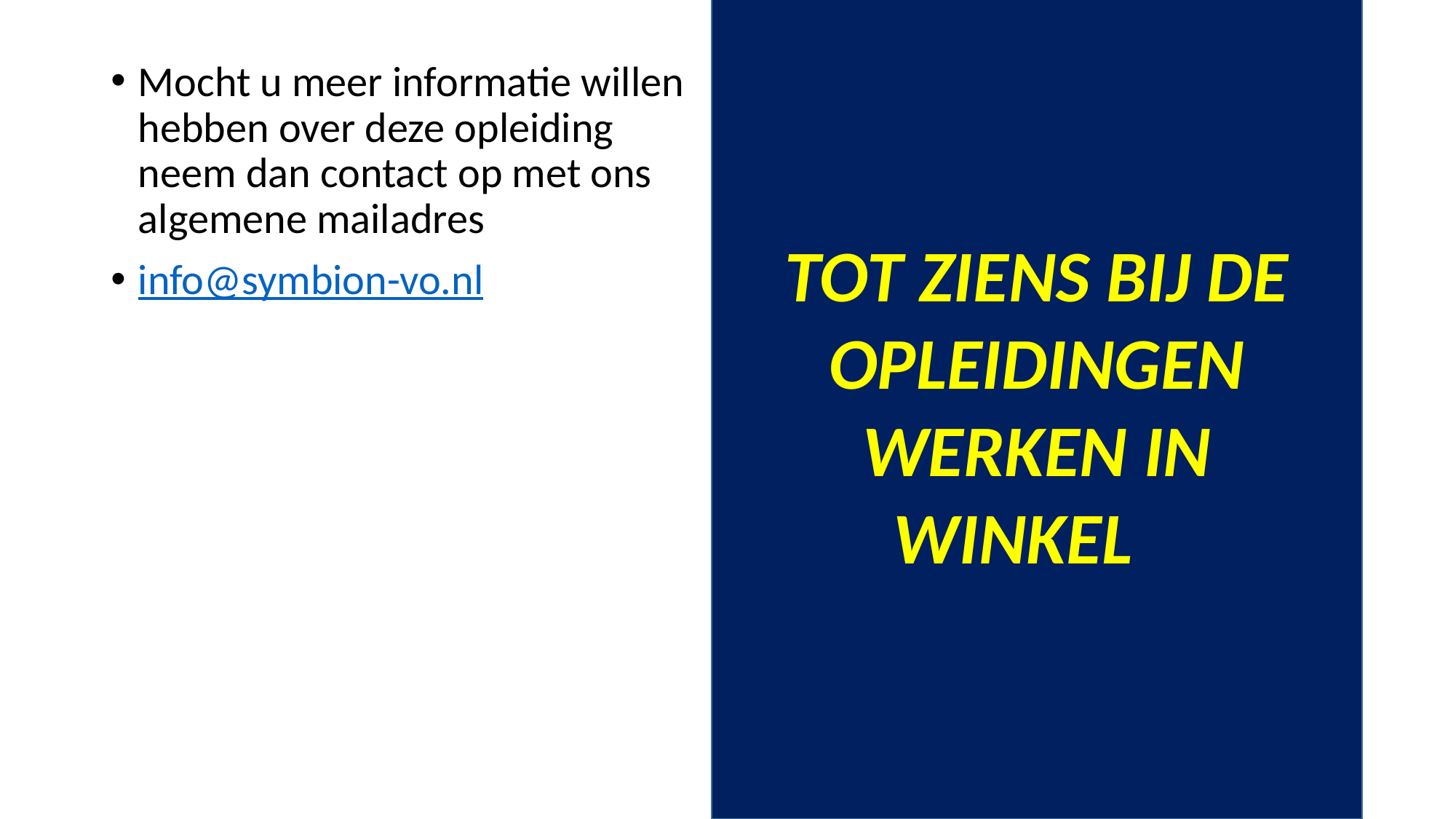

TOT ZIENS BIJ DE OPLEIDINGEN WERKEN IN WINKEL!!
Mocht u meer informatie willen hebben over deze opleiding neem dan contact op met ons algemene mailadres
info@symbion-vo.nl